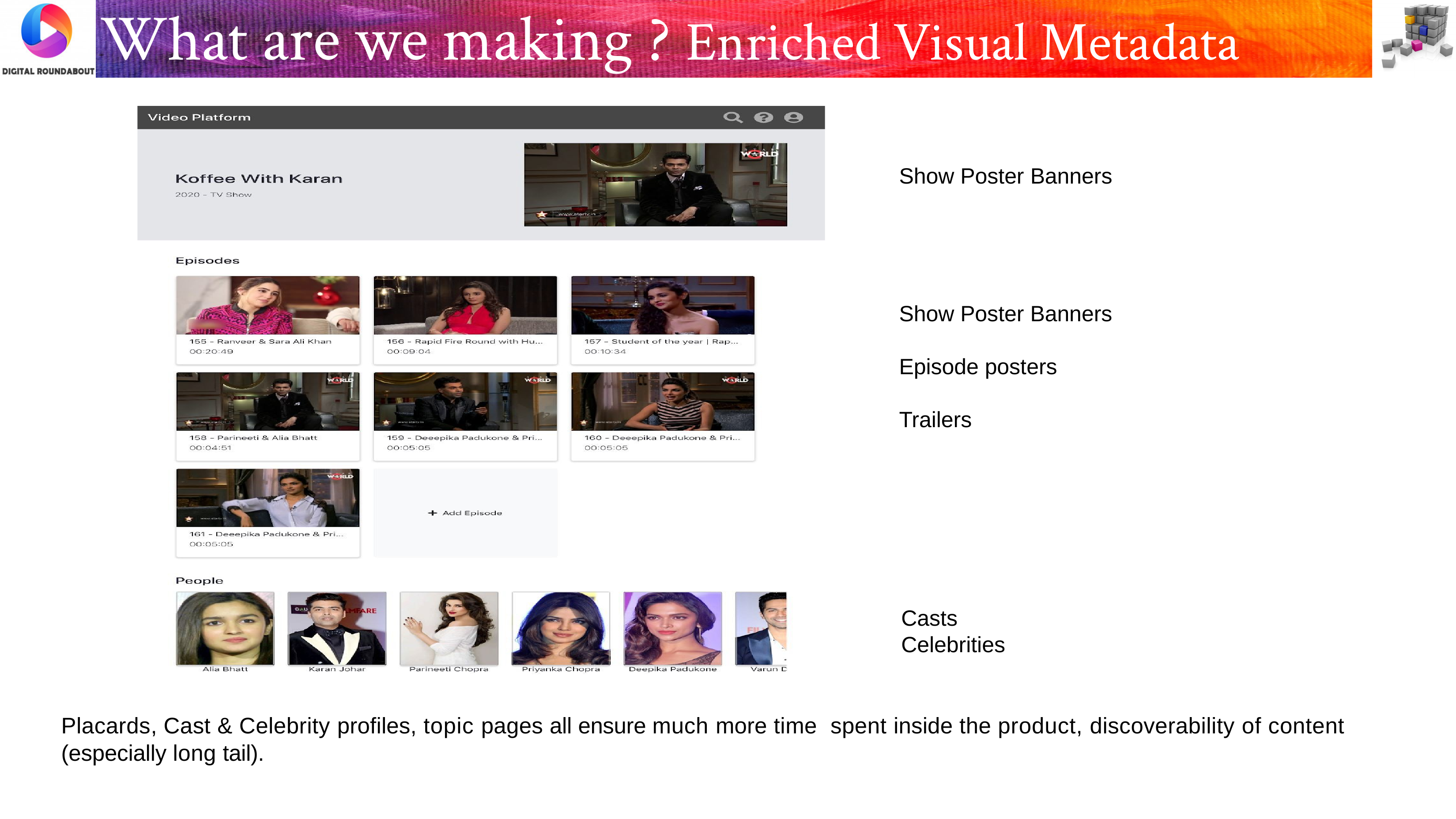

# What are we making ? Enriched Visual Metadata

Show Poster Banners
Show Poster Banners
Episode posters
Trailers
Casts
Celebrities
Placards, Cast & Celebrity profiles, topic pages all ensure much more time  spent inside the product, discoverability of content (especially long tail).